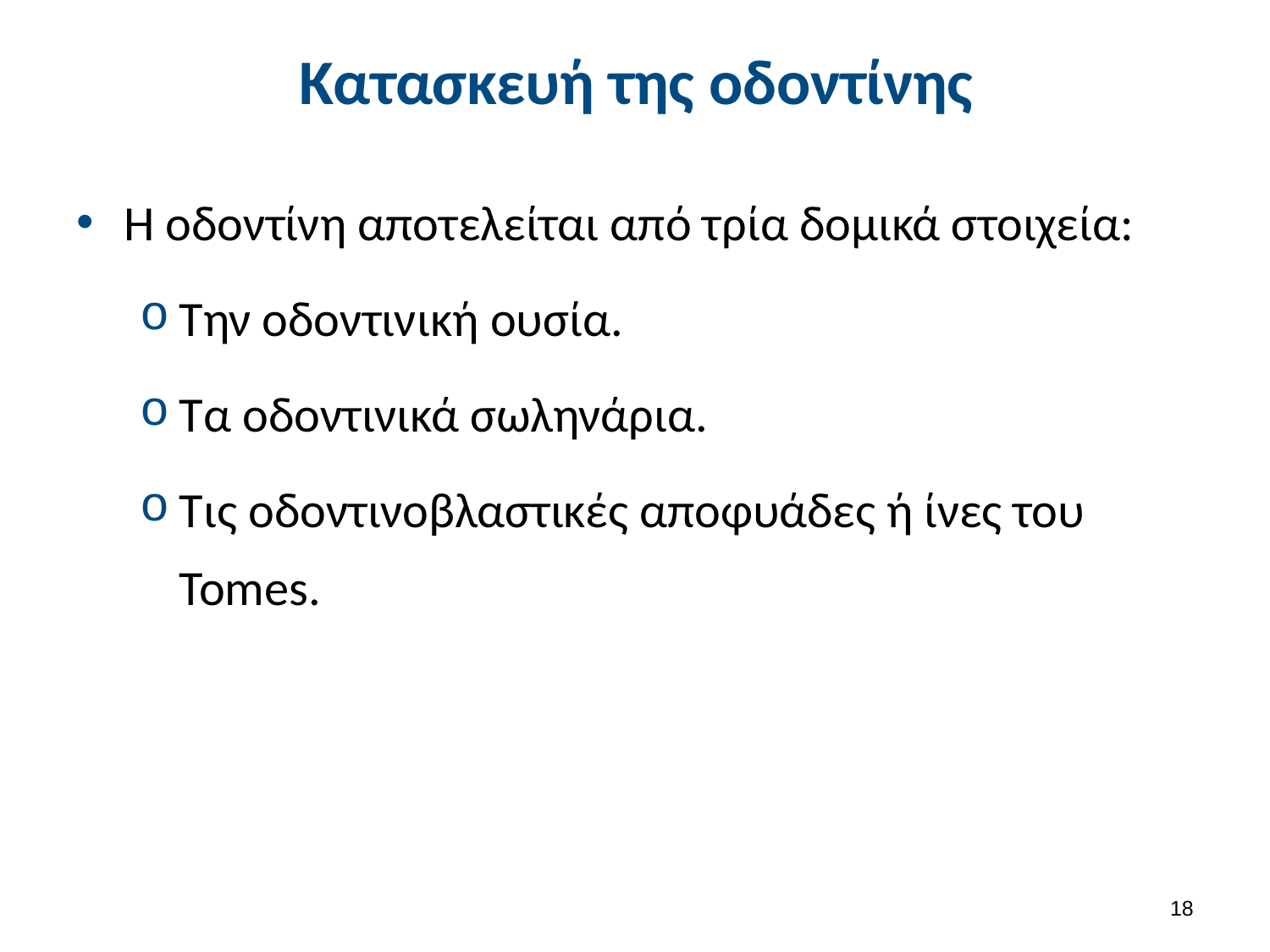

# Κατασκευή της οδοντίνης
Η οδοντίνη αποτελείται από τρία δομικά στοιχεία:
Την οδοντινική ουσία.
Τα οδοντινικά σωληνάρια.
Τις οδοντινοβλαστικές αποφυάδες ή ίνες του Tomes.

18